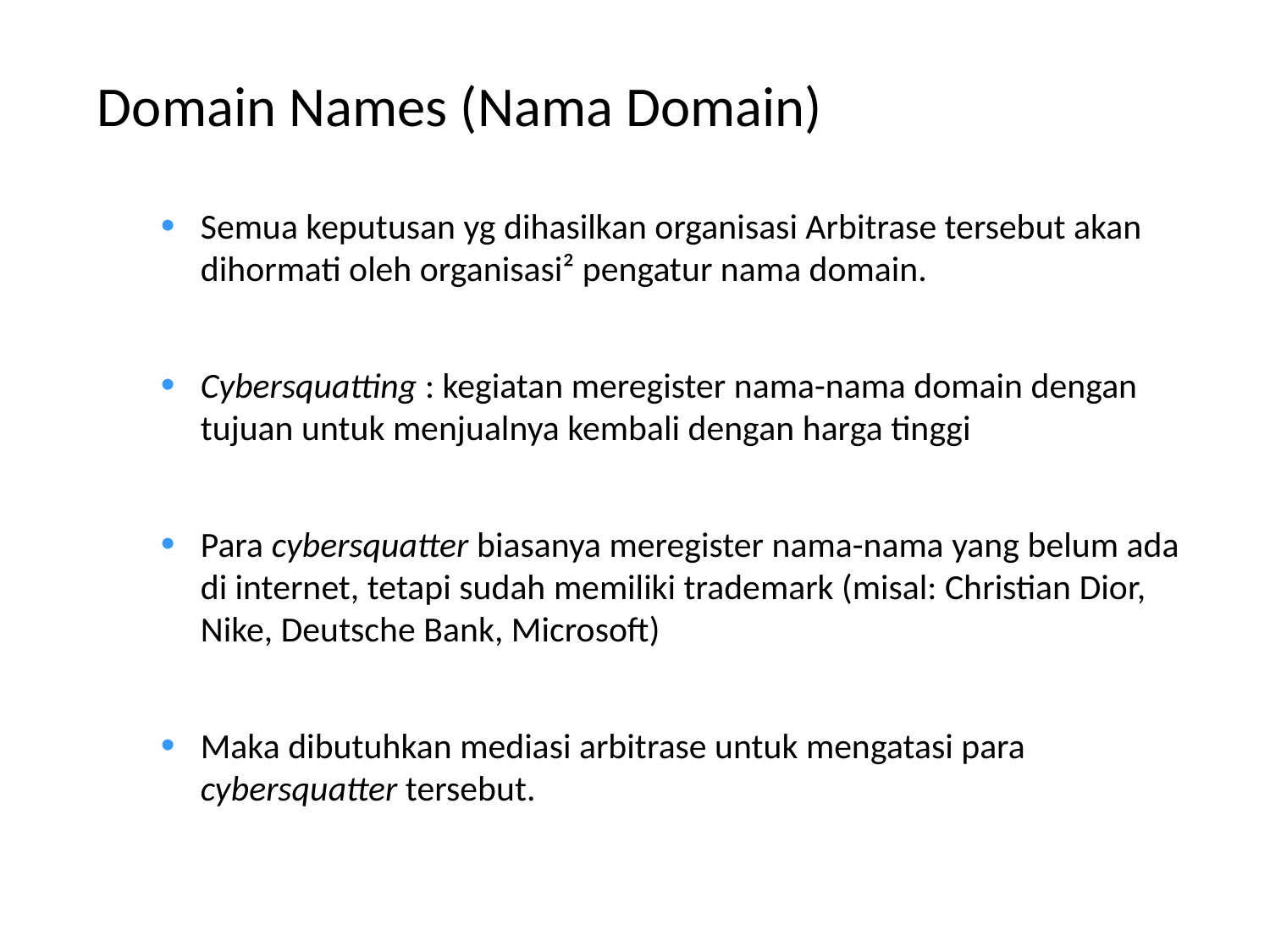

Domain Names (Nama Domain)

Semua keputusan yg dihasilkan organisasi Arbitrase tersebut akan dihormati oleh organisasi² pengatur nama domain.

Cybersquatting : kegiatan meregister nama-nama domain dengan tujuan untuk menjualnya kembali dengan harga tinggi

Para cybersquatter biasanya meregister nama-nama yang belum ada di internet, tetapi sudah memiliki trademark (misal: Christian Dior, Nike, Deutsche Bank, Microsoft)

Maka dibutuhkan mediasi arbitrase untuk mengatasi para cybersquatter tersebut.